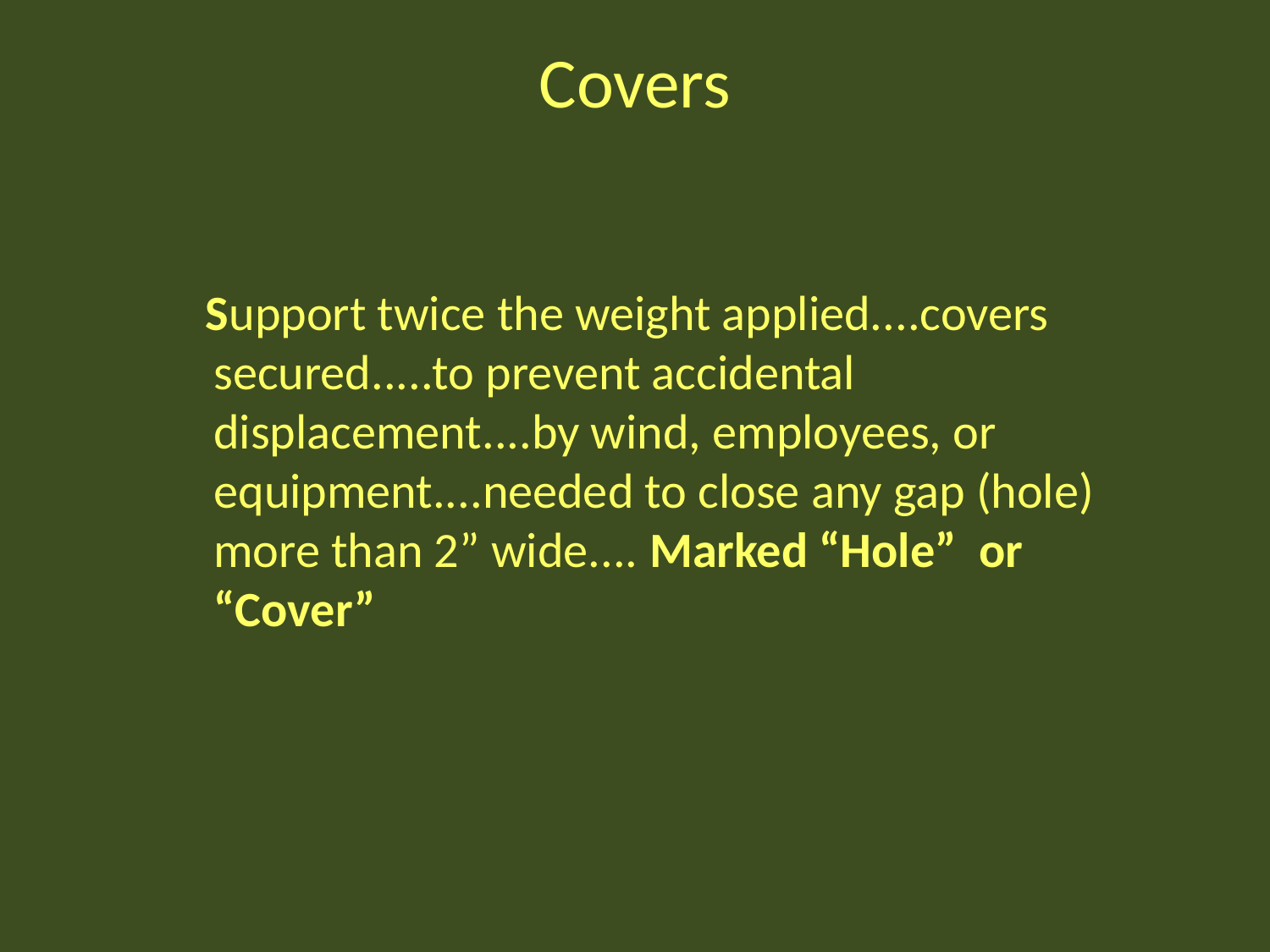

# Covers
  Support twice the weight applied....covers secured.....to prevent accidental displacement....by wind, employees, or equipment....needed to close any gap (hole) more than 2” wide.... Marked “Hole”  or “Cover”